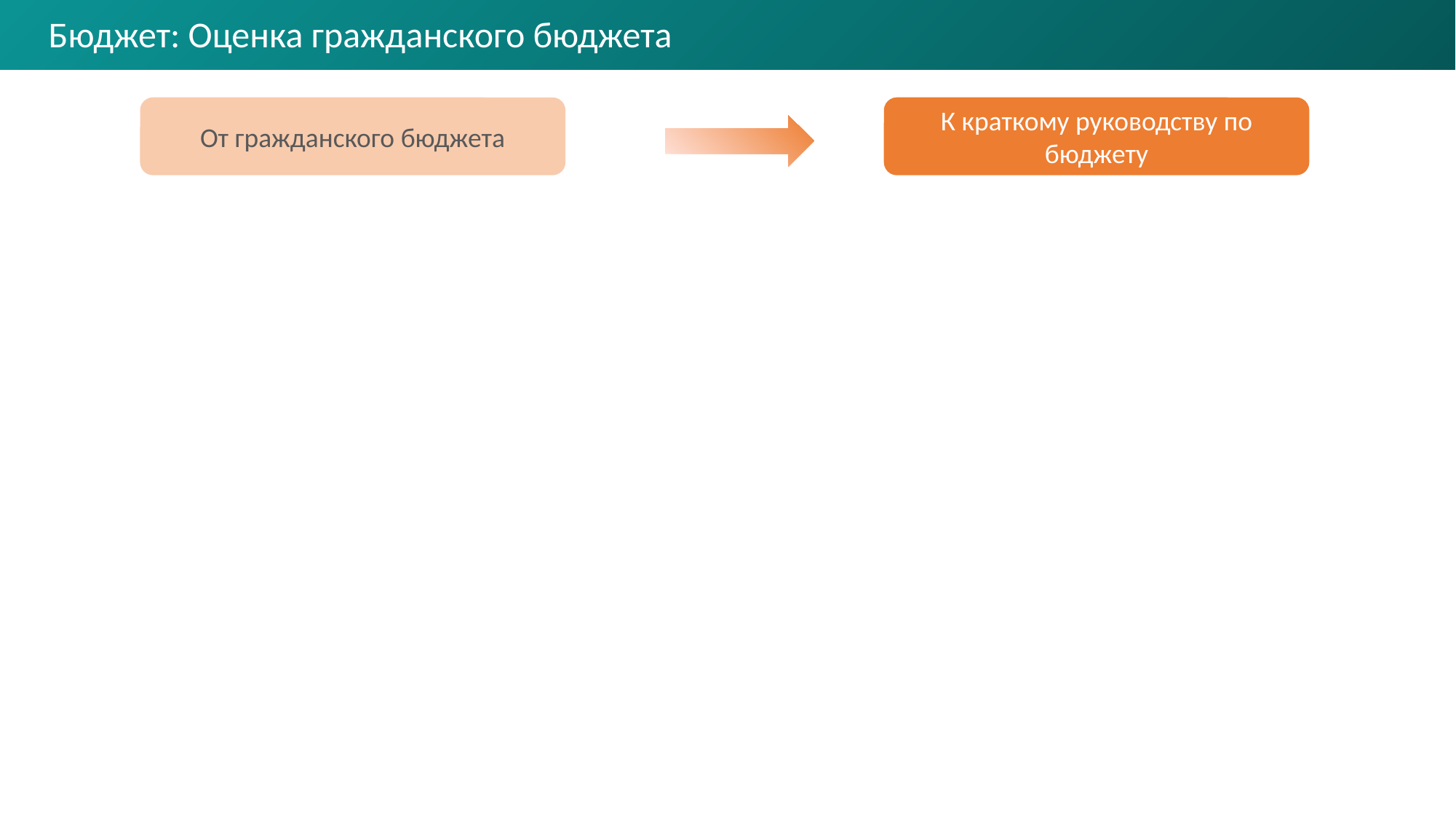

Бюджет: Оценка гражданского бюджета
От гражданского бюджета
К краткому руководству по бюджету